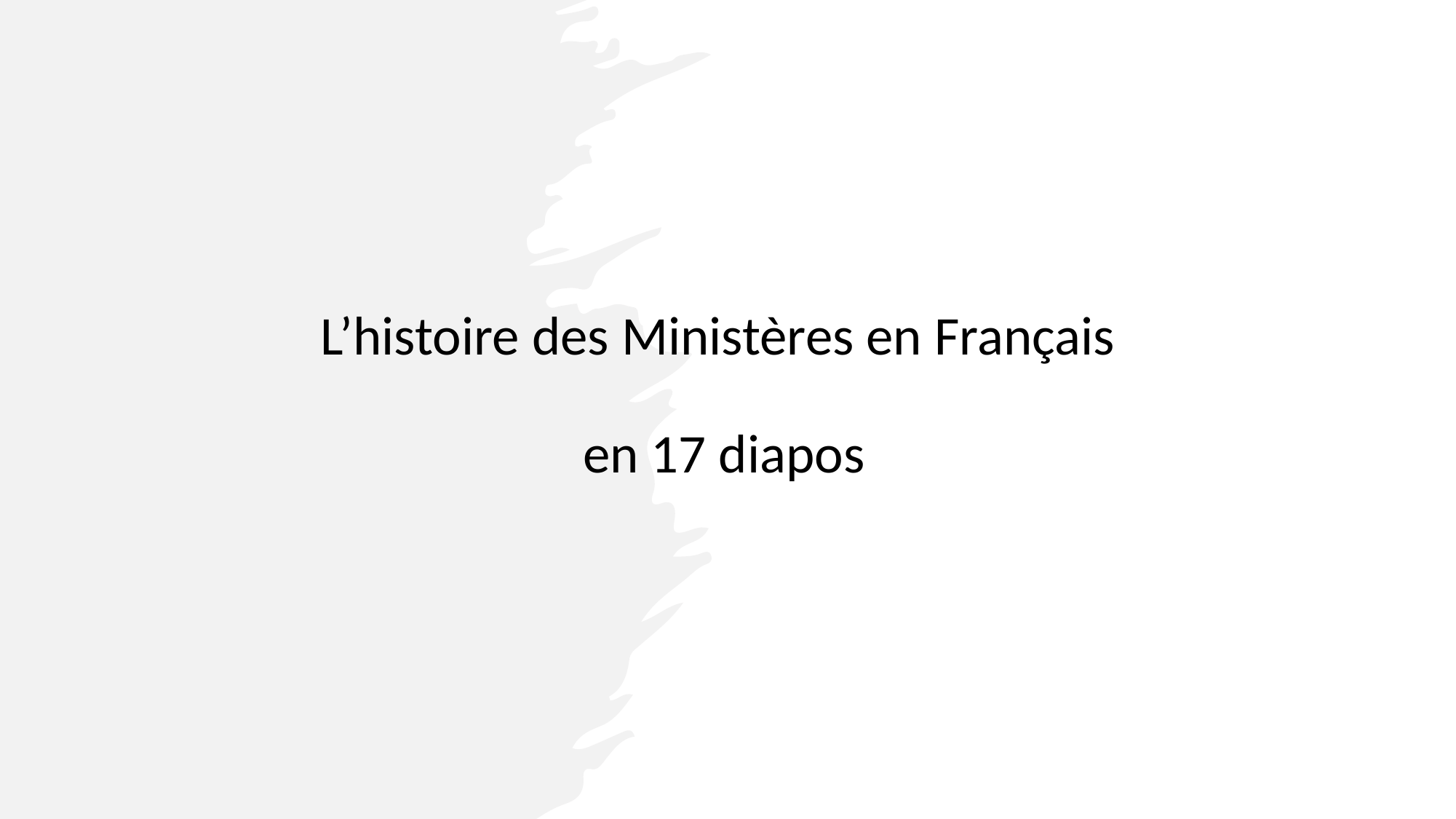

# L’histoire des Ministères en Français en 17 diapos